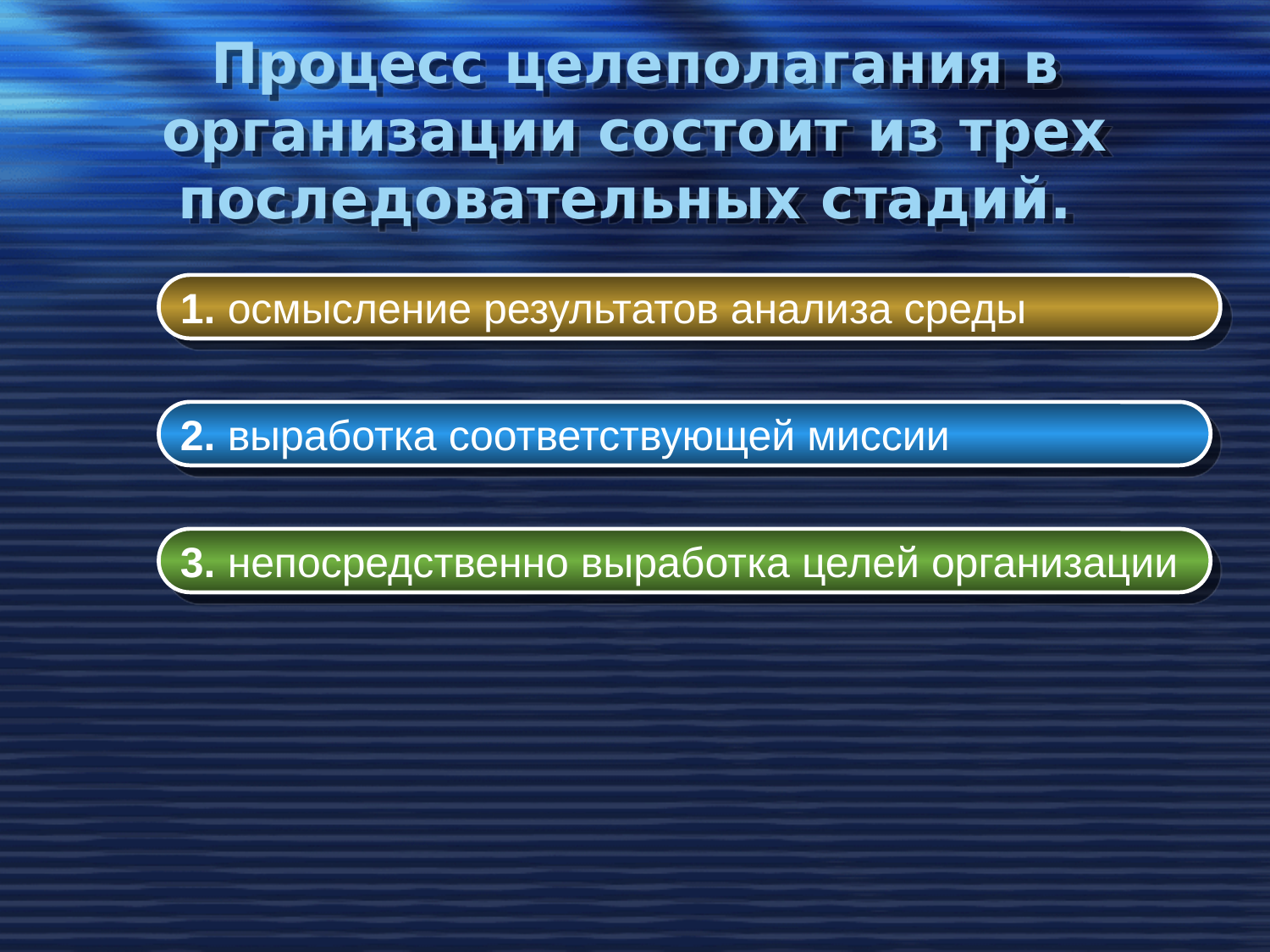

# Процесс целеполагания в организации состоит из трех последовательных стадий.
1. осмысление результатов анализа среды
2. выработка соответствующей миссии
3. непосредственно выработка целей организации